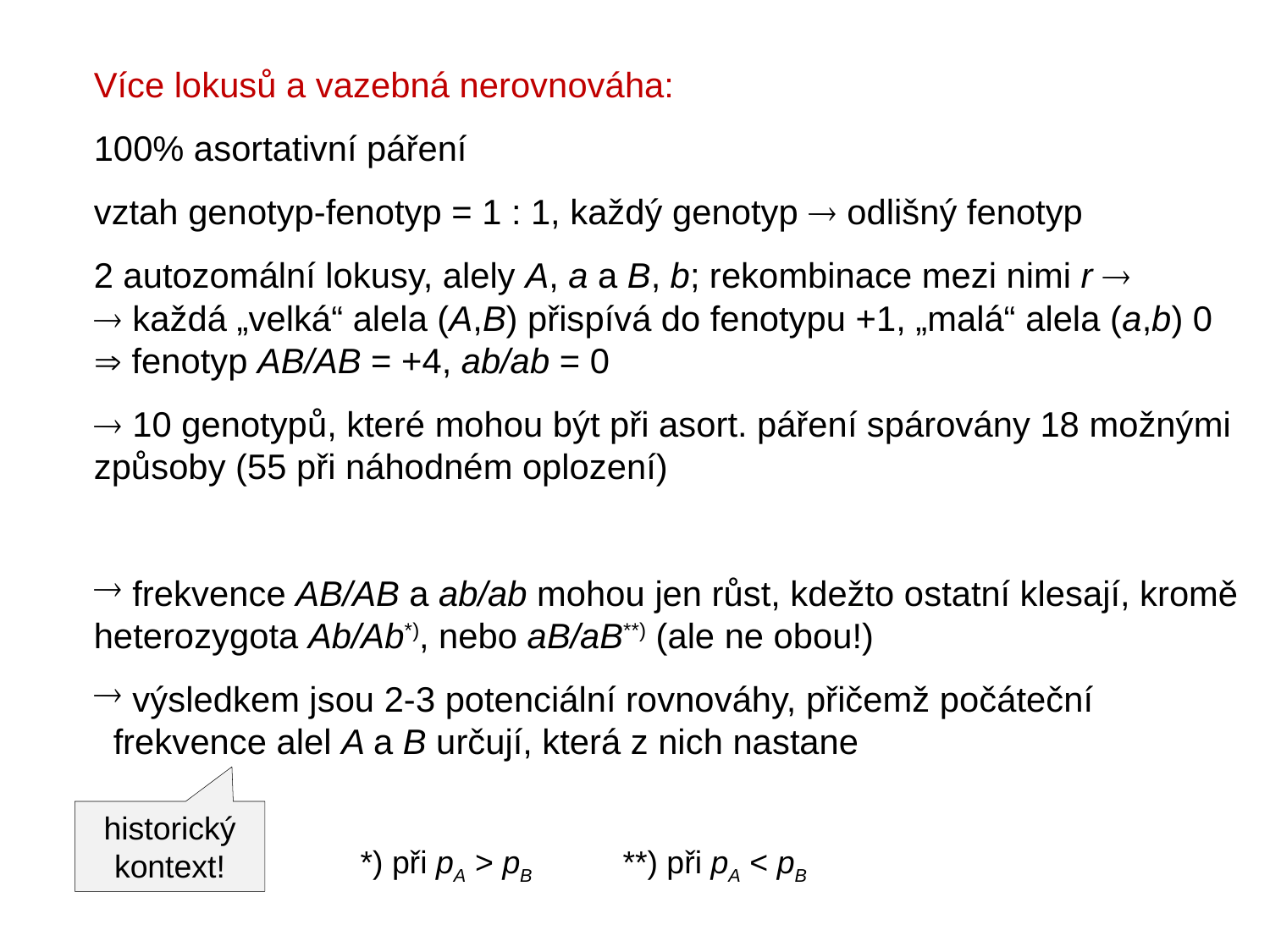

Více lokusů a vazebná nerovnováha:
100% asortativní páření
vztah genotyp-fenotyp = 1 : 1, každý genotyp → odlišný fenotyp
2 autozomální lokusy, alely A, a a B, b; rekombinace mezi nimi r →
→ každá „velká“ alela (A,B) přispívá do fenotypu +1, „malá“ alela (a,b) 0
⇒ fenotyp AB/AB = +4, ab/ab = 0
→ 10 genotypů, které mohou být při asort. páření spárovány 18 možnými
způsoby (55 při náhodném oplození)

 frekvence AB/AB a ab/ab mohou jen růst, kdežto ostatní klesají, kromě
heterozygota Ab/Ab*), nebo aB/aB**) (ale ne obou!)
 výsledkem jsou 2-3 potenciální rovnováhy, přičemž počáteční
  frekvence alel A a B určují, která z nich nastane
historický kontext!
*) při pA > pB
**) při pA < pB